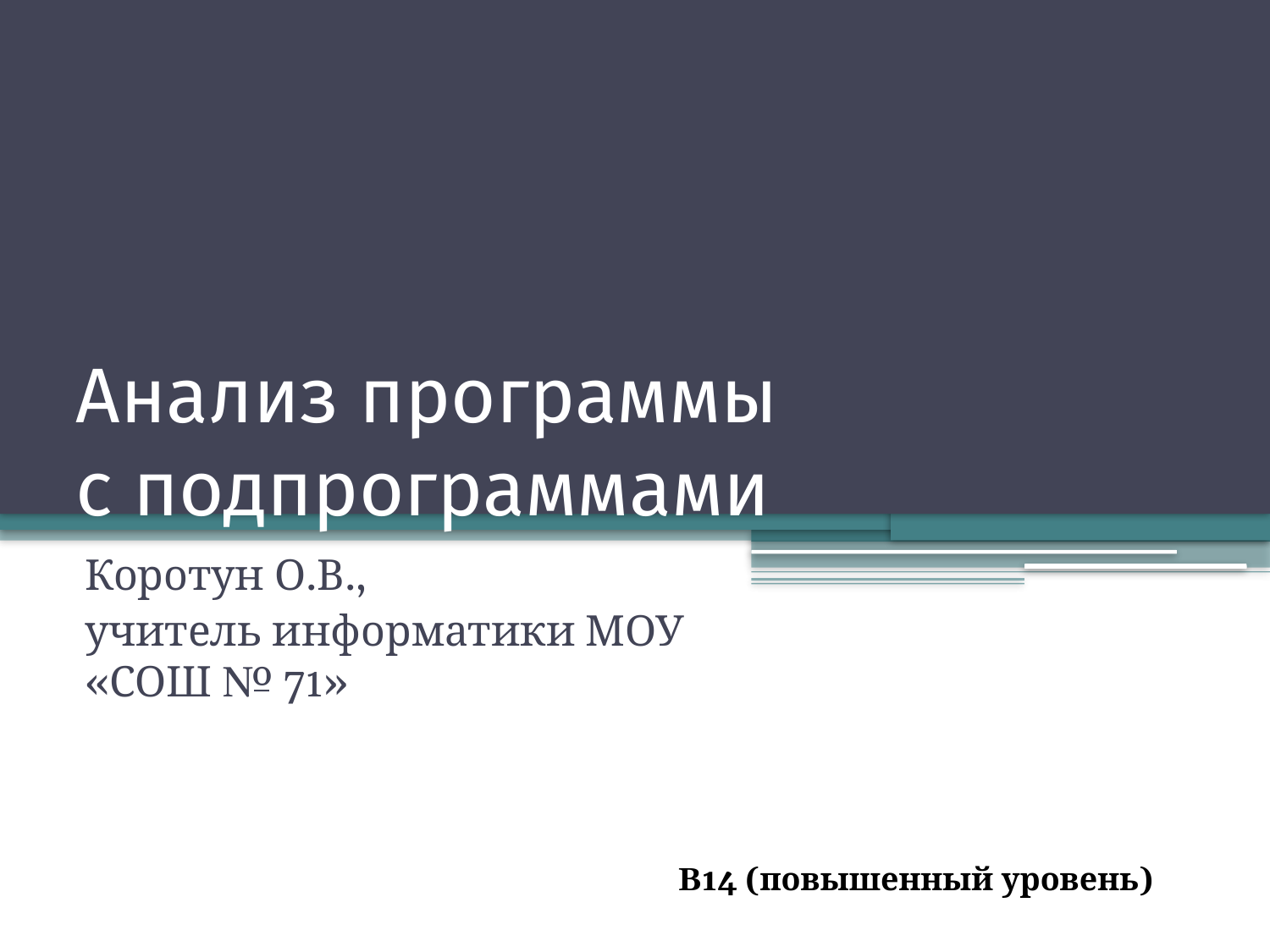

# Анализ программы с подпрограммами
Коротун О.В.,
учитель информатики МОУ «СОШ № 71»
B14 (повышенный уровень)